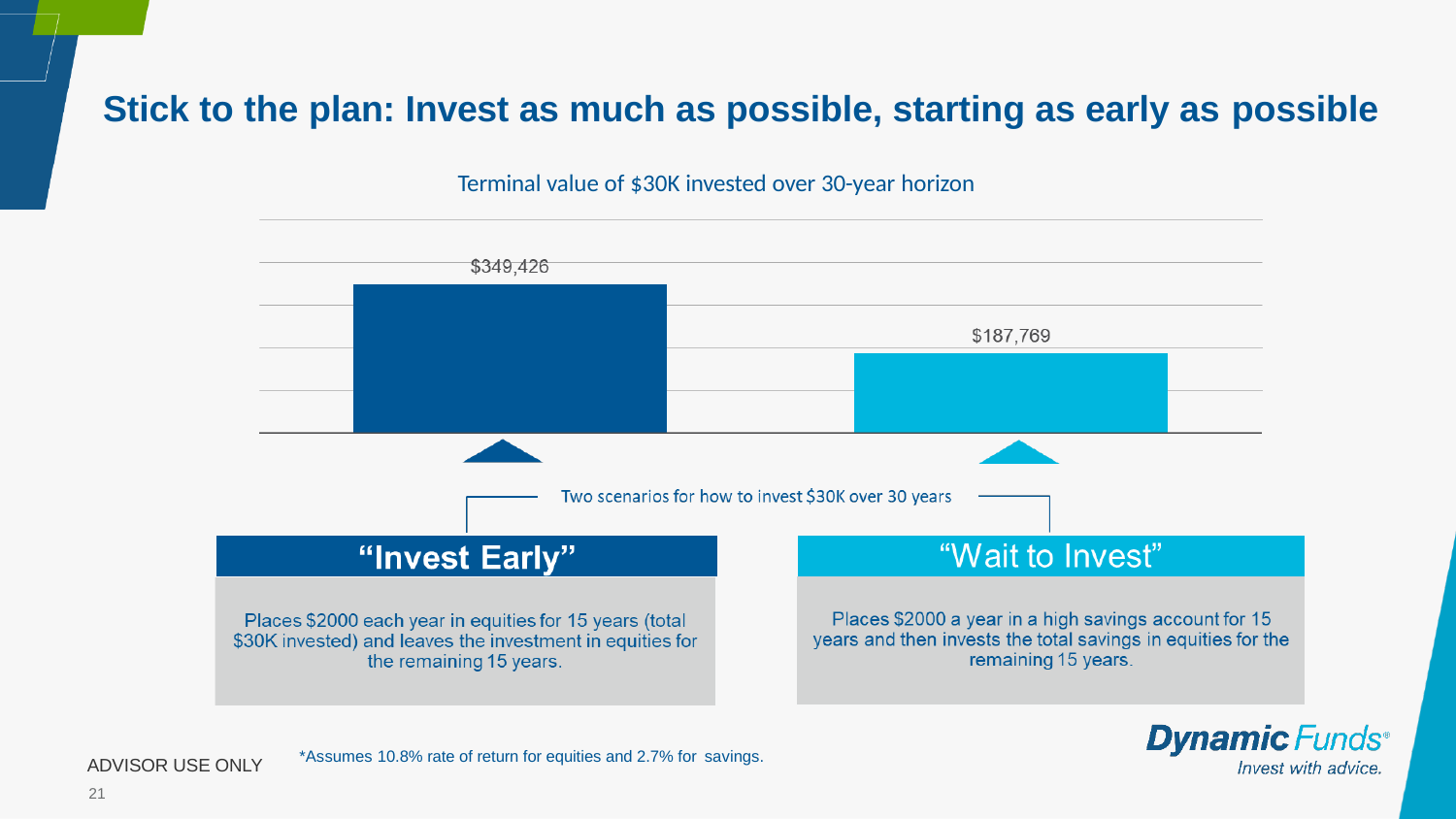

# Stick to the plan: Invest as much as possible, starting as early as possible
Terminal value of $30K invested over 30-year horizon

*Assumes 10.8% rate of return for equities and 2.7% for savings.
ADVISOR USE ONLY
21